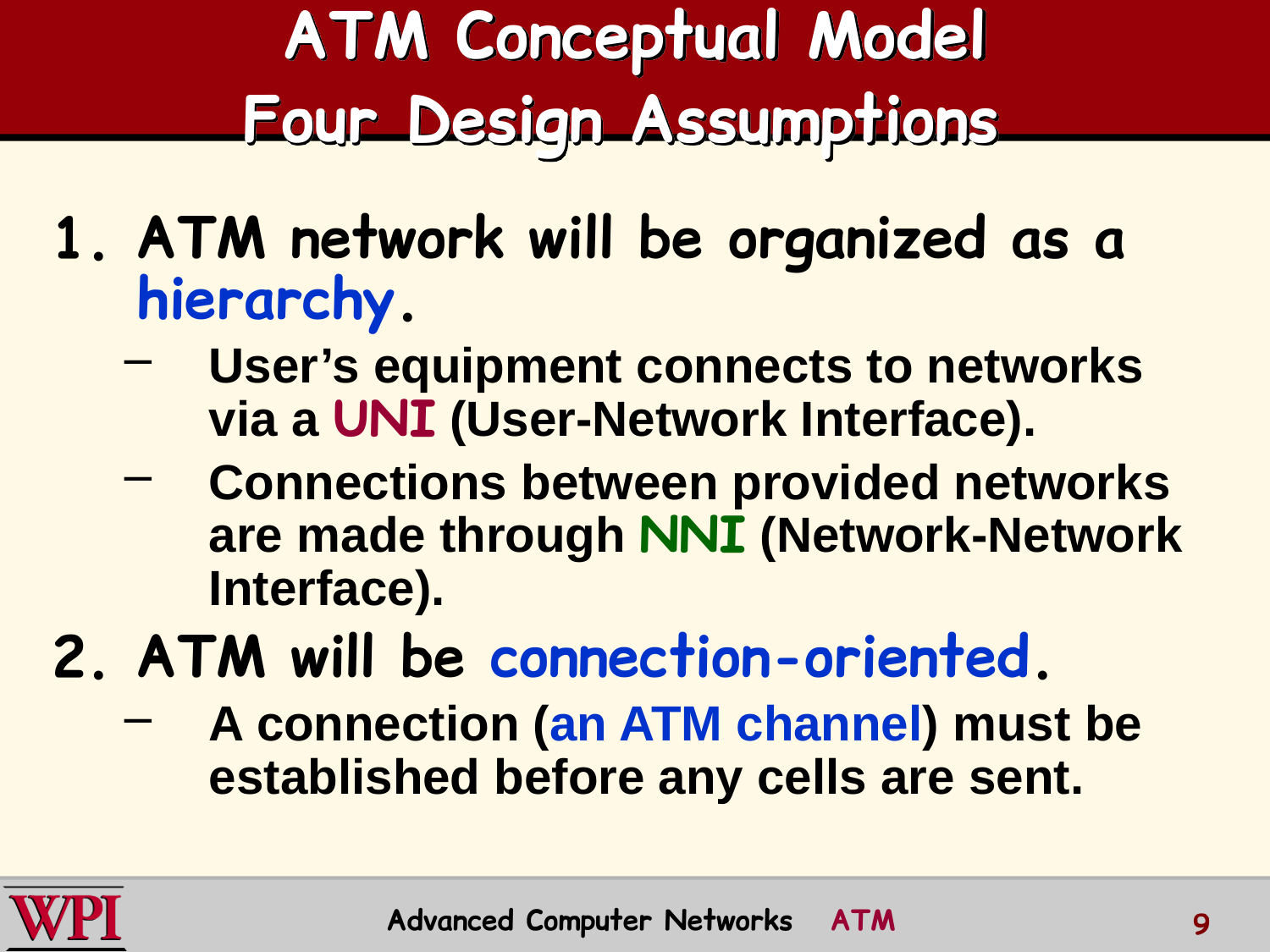

# ATM Conceptual Model Four Design Assumptions
1. ATM network will be organized as a hierarchy.
User’s equipment connects to networks via a UNI (User-Network Interface).
Connections between provided networks are made through NNI (Network-Network Interface).
2. ATM will be connection-oriented.
A connection (an ATM channel) must be established before any cells are sent.
Advanced Computer Networks   ATM
9